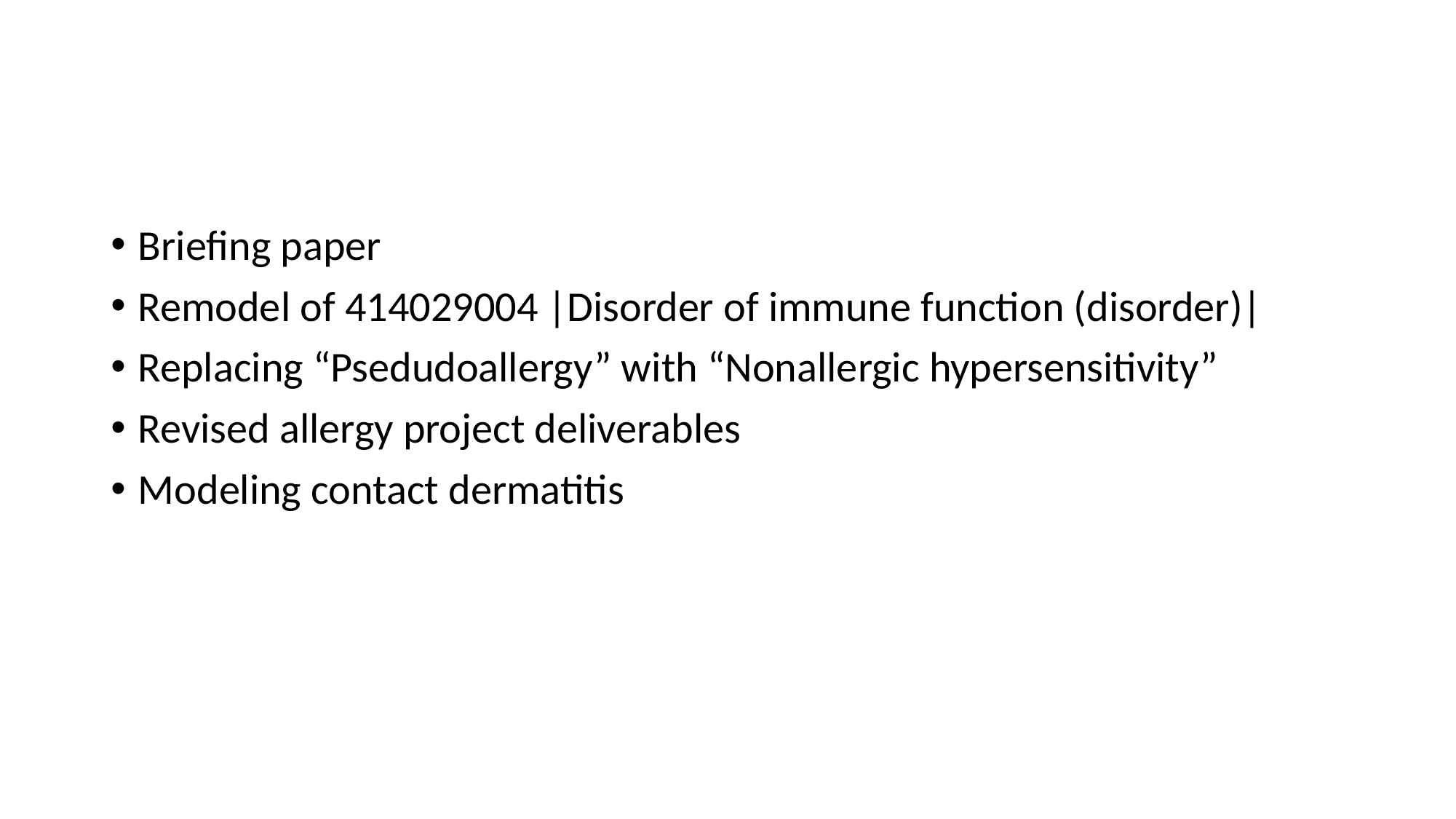

#
Briefing paper
Remodel of 414029004 |Disorder of immune function (disorder)|
Replacing “Psedudoallergy” with “Nonallergic hypersensitivity”
Revised allergy project deliverables
Modeling contact dermatitis